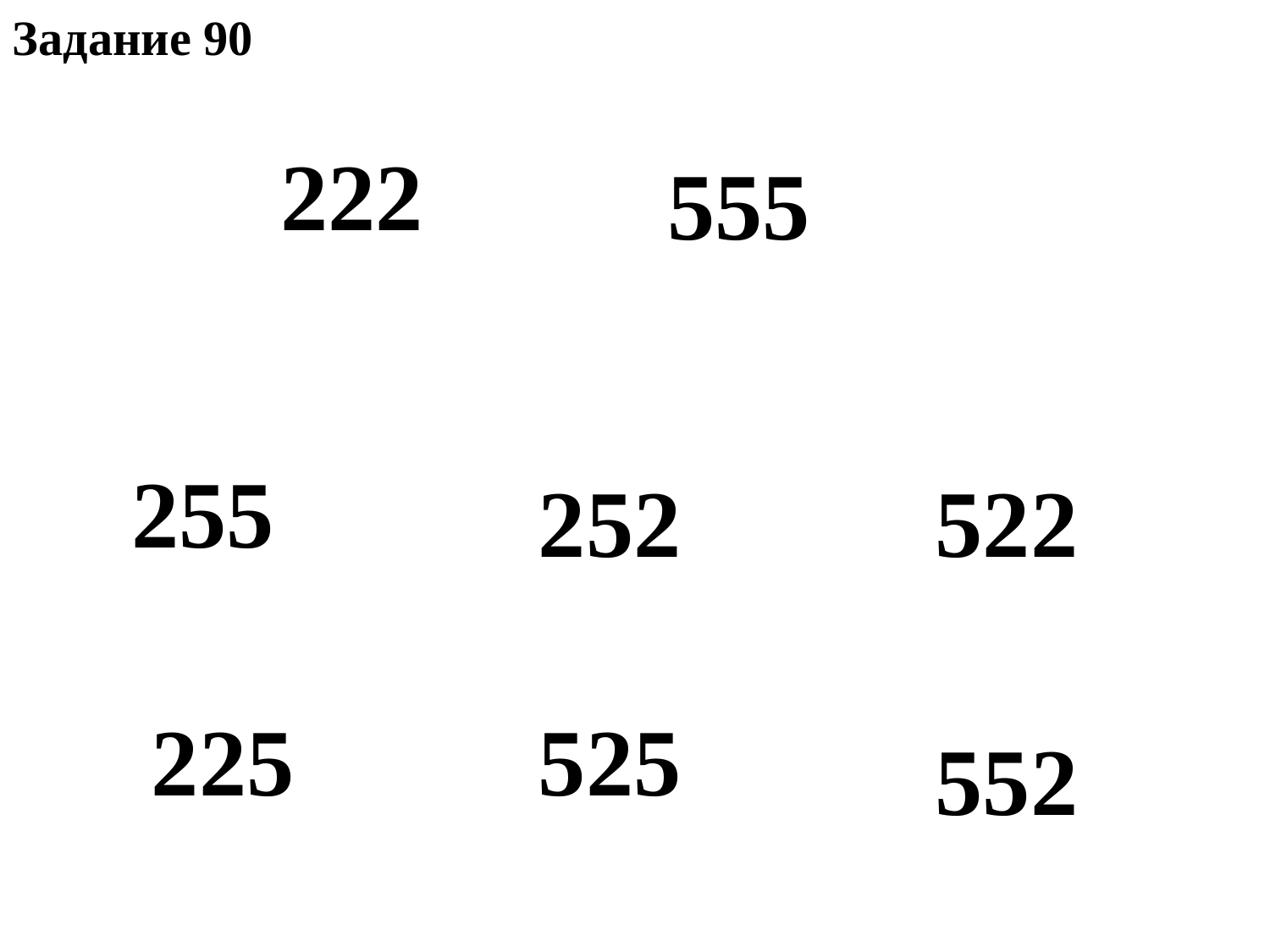

Задание 90
222
555
255
252
522
225
525
552